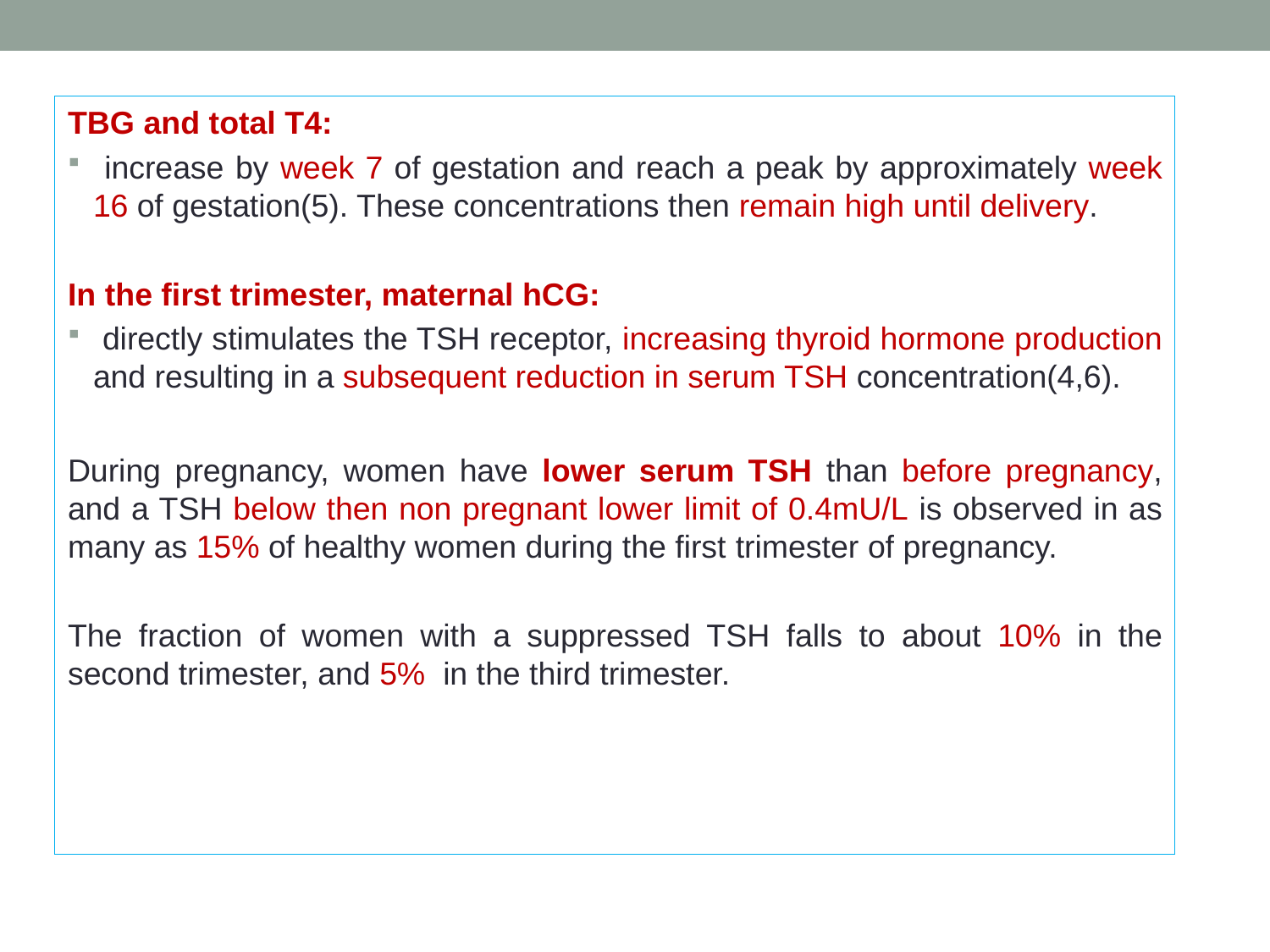

TBG and total T4:
 increase by week 7 of gestation and reach a peak by approximately week 16 of gestation(5). These concentrations then remain high until delivery.

In the ﬁrst trimester, maternal hCG:
 directly stimulates the TSH receptor, increasing thyroid hormone production and resulting in a subsequent reduction in serum TSH concentration(4,6).

During pregnancy, women have lower serum TSH than before pregnancy, and a TSH below then non pregnant lower limit of 0.4mU/L is observed in as many as 15% of healthy women during the ﬁrst trimester of pregnancy.

The fraction of women with a suppressed TSH falls to about 10% in the second trimester, and 5%  in the third trimester.